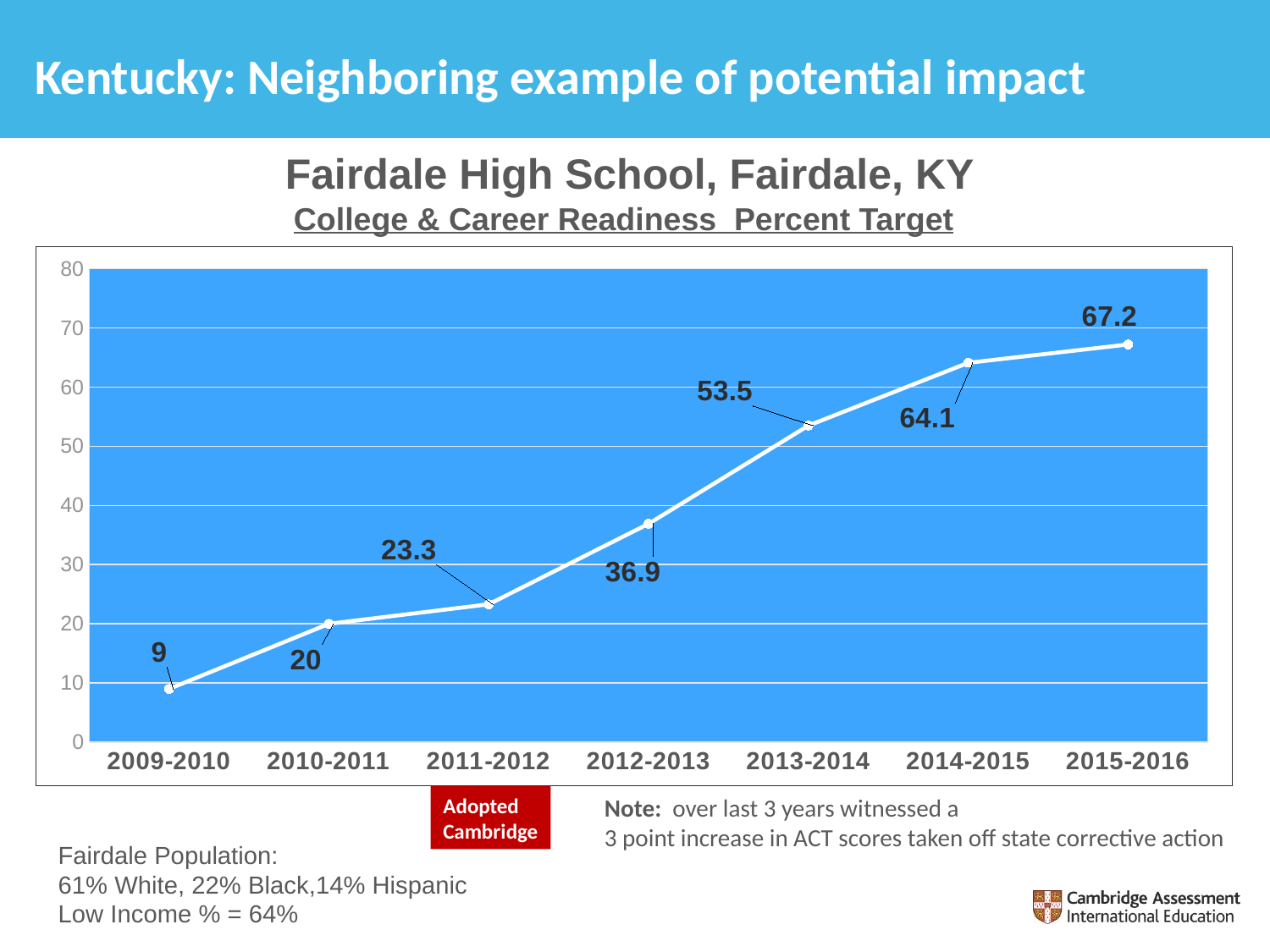

Kentucky: Neighboring example of potential impact
Fairdale High School, Fairdale, KY
College & Career Readiness  Percent Target

### Chart

| Category | w/ Bonus |
|---|---|
| 2009-2010 | 9.0 |
| 2010-2011 | 20.0 |
| 2011-2012 | 23.3 |
| 2012-2013 | 36.9 |
| 2013-2014 | 53.5 |
| 2014-2015 | 64.1 |
| 2015-2016 | 67.2 |
Note:  over last 3 years witnessed a
3 point increase in ACT scores taken off state corrective action
Adopted
Cambridge
Fairdale Population:
61% White, 22% Black,14% Hispanic
Low Income % = 64%